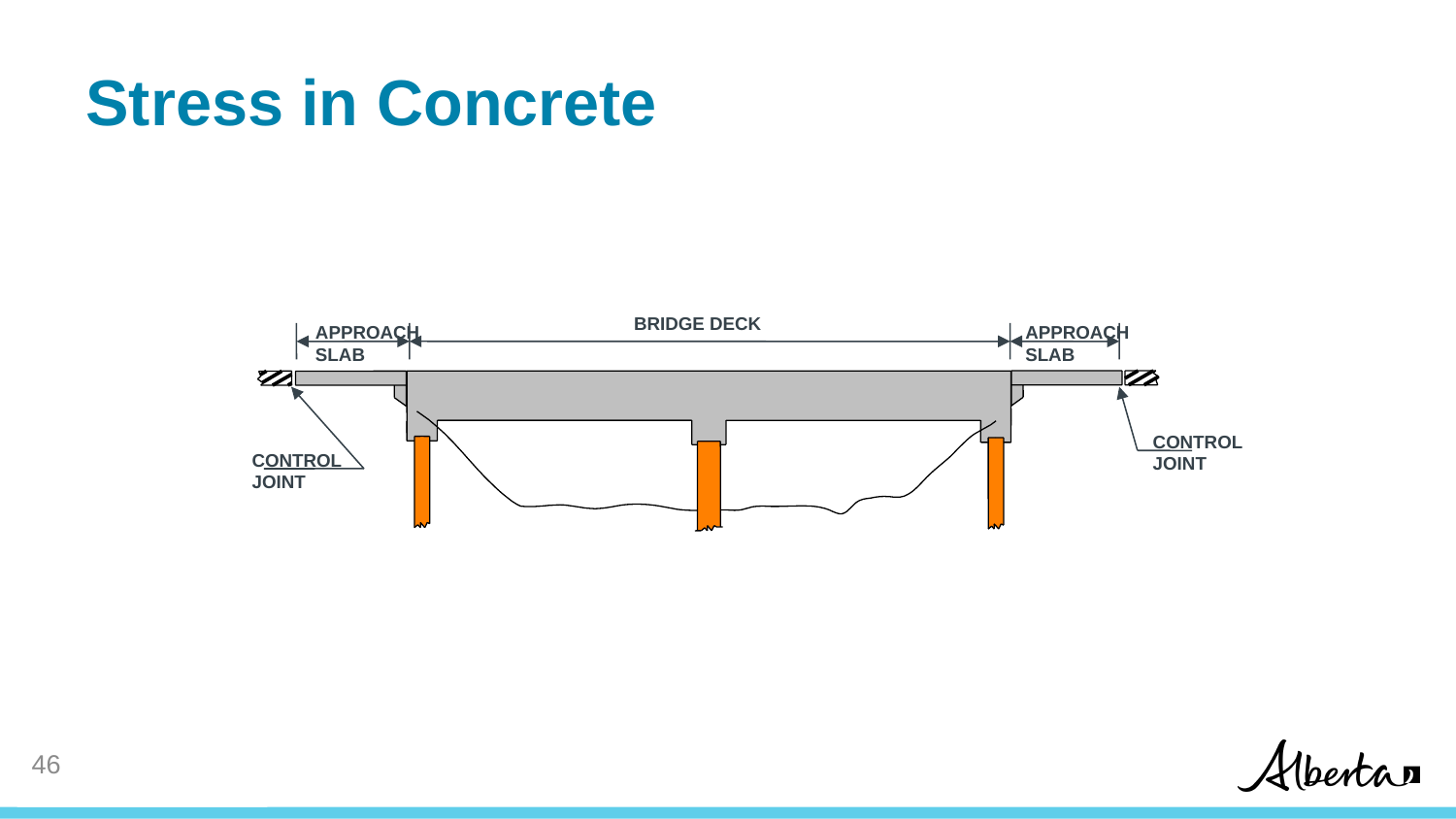

# Stress in Concrete
BRIDGE DECK
APPROACH
SLAB
APPROACH
SLAB

CONTROL
JOINT

CONTROL
JOINT

46